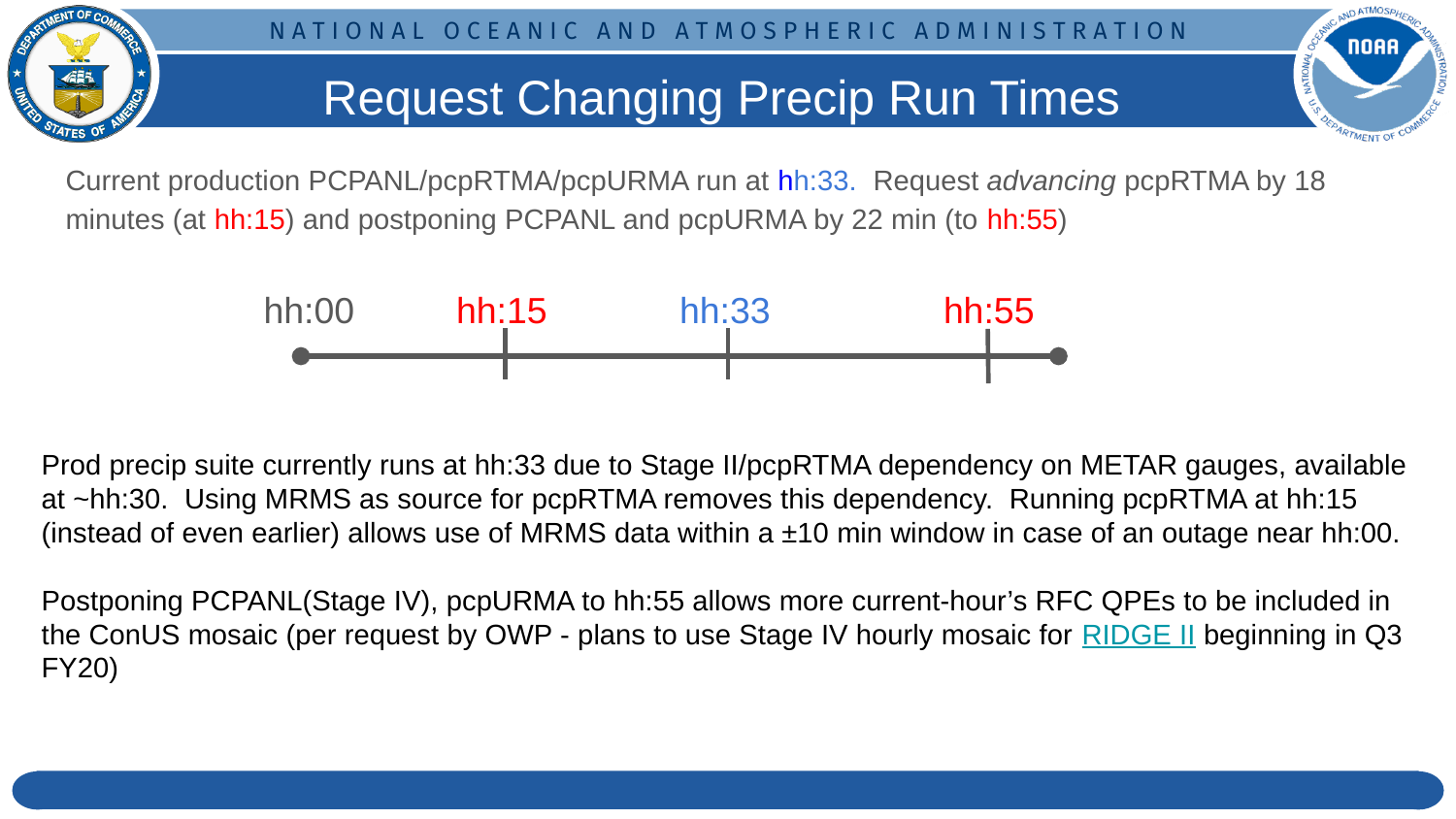

# Request Changing Precip Run Times
Current production PCPANL/pcpRTMA/pcpURMA run at hh:33.  Request advancing pcpRTMA by 18 minutes (at hh:15) and postponing PCPANL and pcpURMA by 22 min (to hh:55)

hh:00          hh:15             hh:33                 hh:55
Prod precip suite currently runs at hh:33 due to Stage II/pcpRTMA dependency on METAR gauges, available at ~hh:30.  Using MRMS as source for pcpRTMA removes this dependency.  Running pcpRTMA at hh:15 (instead of even earlier) allows use of MRMS data within a ±10 min window in case of an outage near hh:00.

Postponing PCPANL(Stage IV), pcpURMA to hh:55 allows more current-hour’s RFC QPEs to be included in the ConUS mosaic (per request by OWP - plans to use Stage IV hourly mosaic for RIDGE II beginning in Q3 FY20)